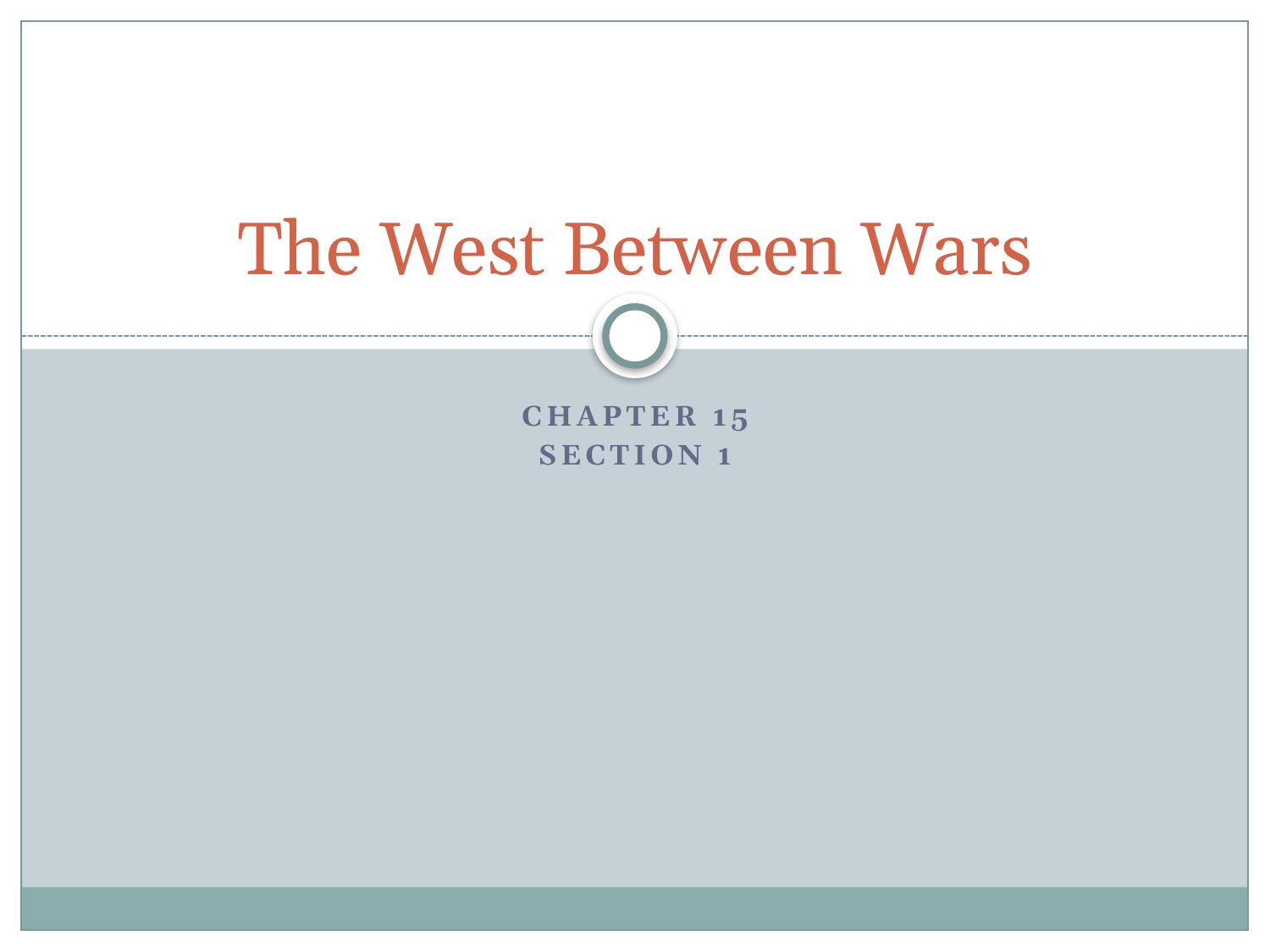

# The West Between Wars
Chapter 15
Section 1